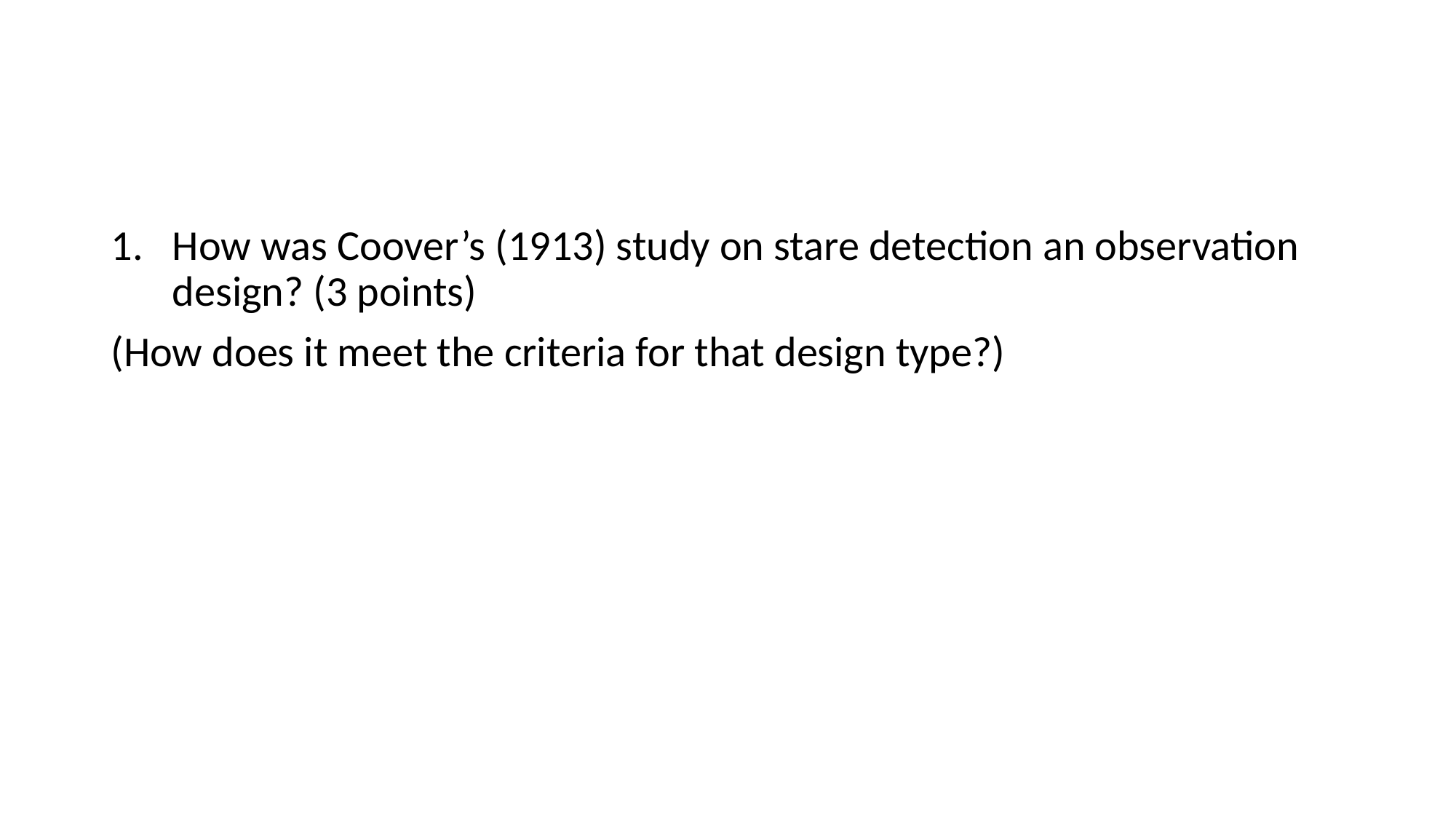

#
How was Coover’s (1913) study on stare detection an observation design? (3 points)
(How does it meet the criteria for that design type?)